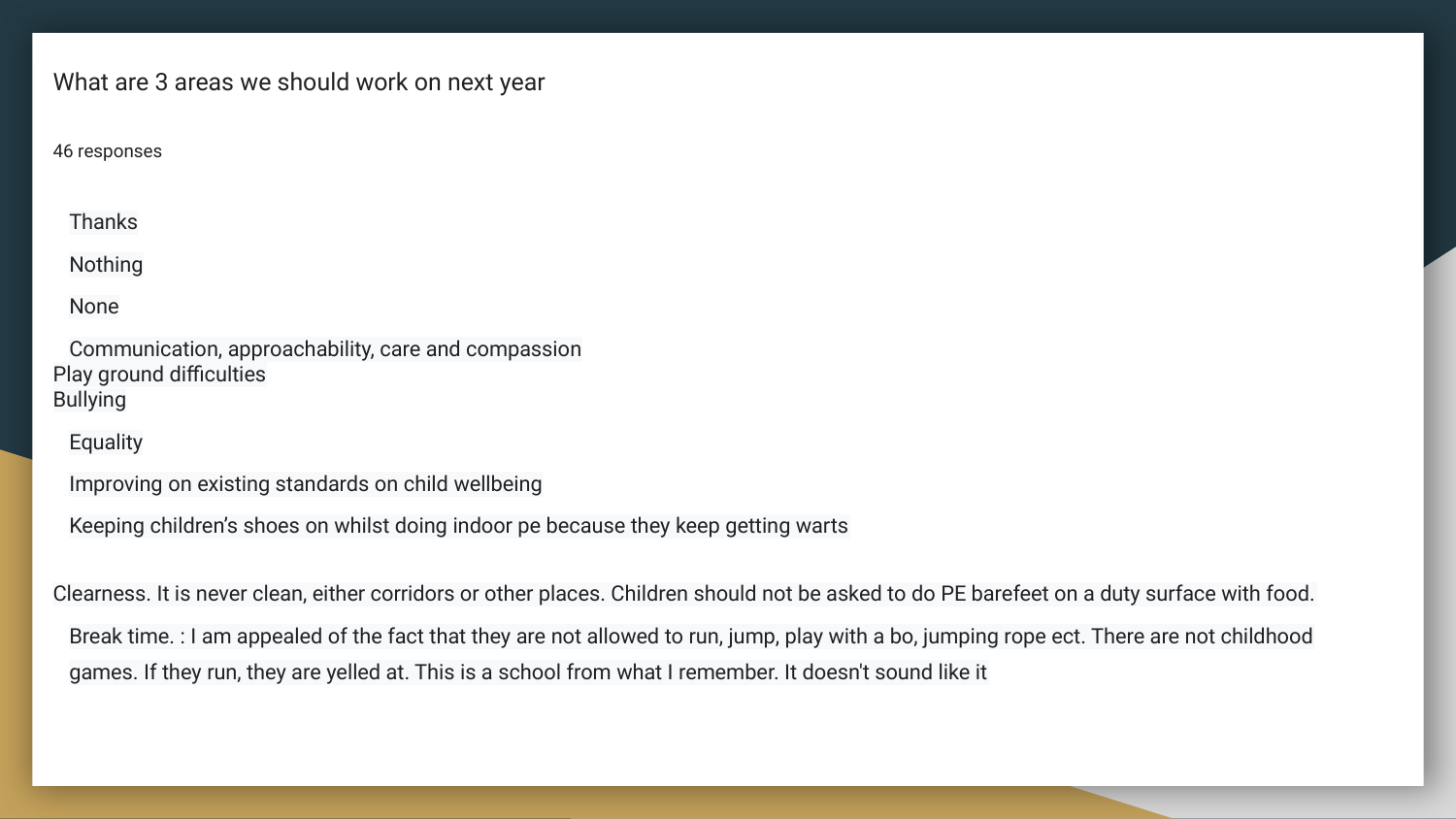

What are 3 areas we should work on next year
46 responses
Thanks
Nothing
None
Communication, approachability, care and compassion
Play ground difficulties
Bullying
Equality
Improving on existing standards on child wellbeing
Keeping children’s shoes on whilst doing indoor pe because they keep getting warts

Clearness. It is never clean, either corridors or other places. Children should not be asked to do PE barefeet on a duty surface with food.
Break time. : I am appealed of the fact that they are not allowed to run, jump, play with a bo, jumping rope ect. There are not childhood games. If they run, they are yelled at. This is a school from what I remember. It doesn't sound like it